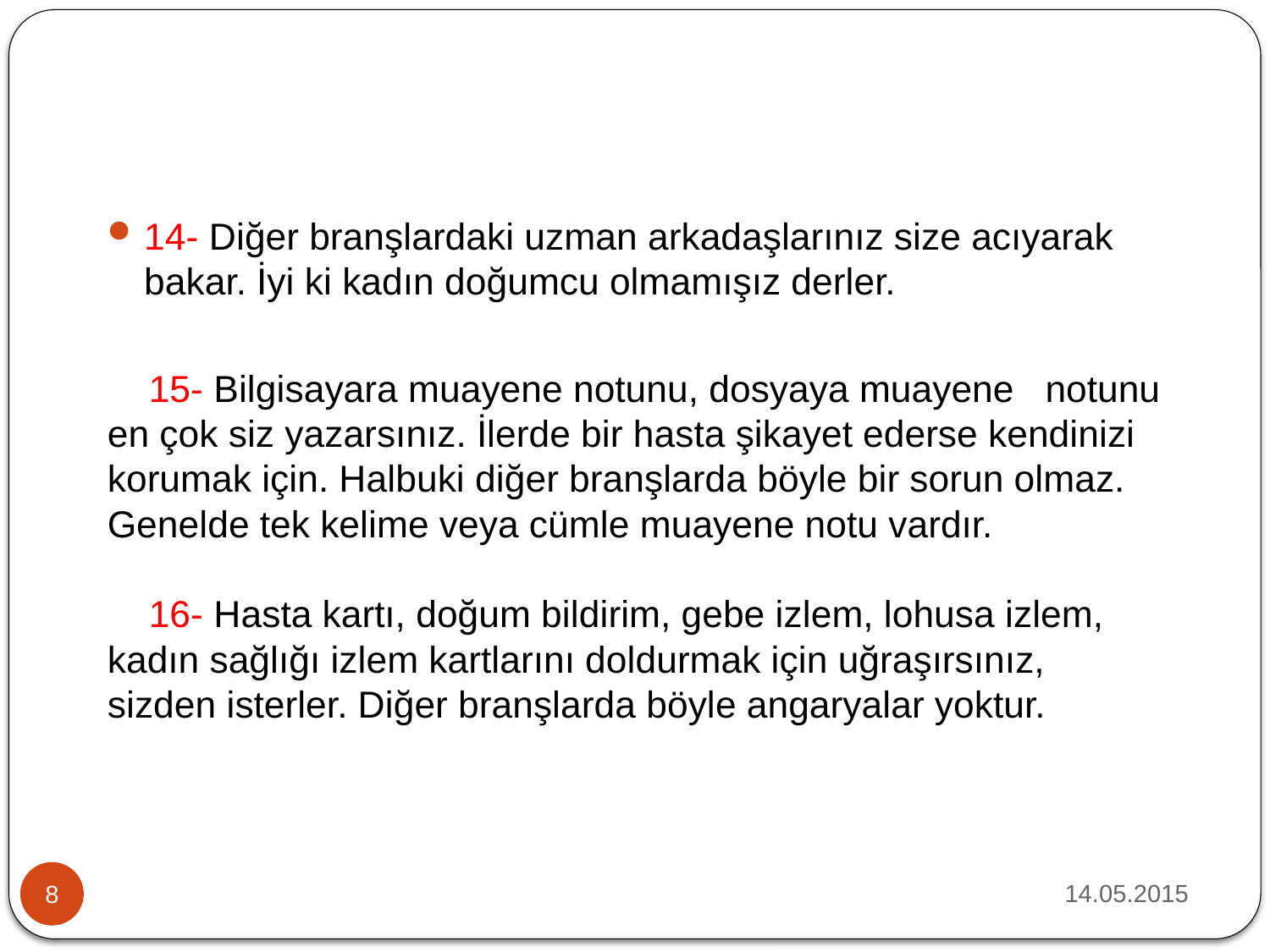

#
14- Diğer branşlardaki uzman arkadaşlarınız size acıyarak bakar. İyi ki kadın doğumcu olmamışız derler.

    15- Bilgisayara muayene notunu, dosyaya muayene   notunu en çok siz yazarsınız. İlerde bir hasta şikayet ederse kendinizi korumak için. Halbuki diğer branşlarda böyle bir sorun olmaz. Genelde tek kelime veya cümle muayene notu vardır.
    16- Hasta kartı, doğum bildirim, gebe izlem, lohusa izlem, kadın sağlığı izlem kartlarını doldurmak için uğraşırsınız, sizden isterler. Diğer branşlarda böyle angaryalar yoktur.
14.05.2015
8